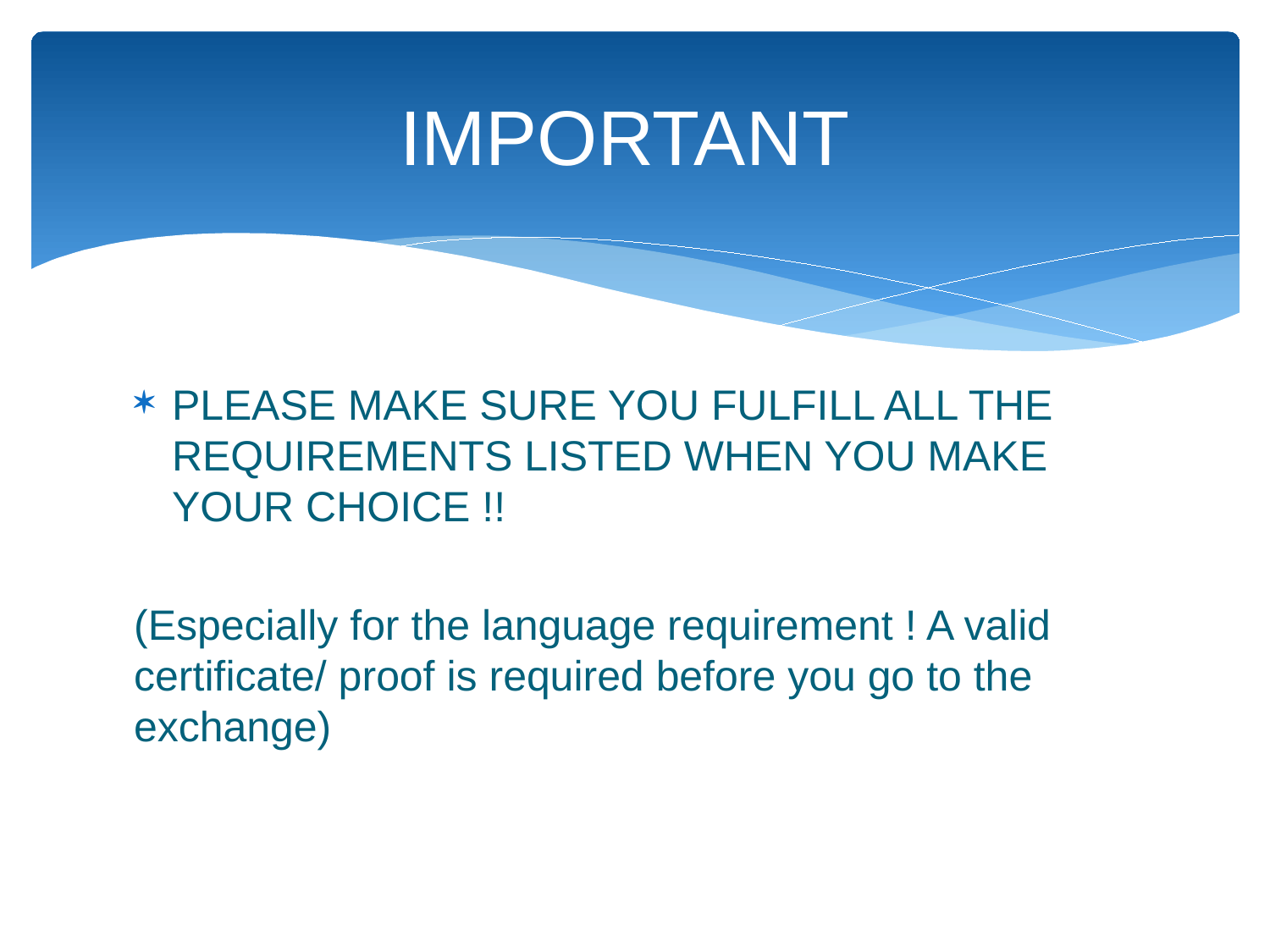

# IMPORTANT
PLEASE MAKE SURE YOU FULFILL ALL THE REQUIREMENTS LISTED WHEN YOU MAKE YOUR CHOICE !!

(Especially for the language requirement ! A valid certificate/ proof is required before you go to the exchange)